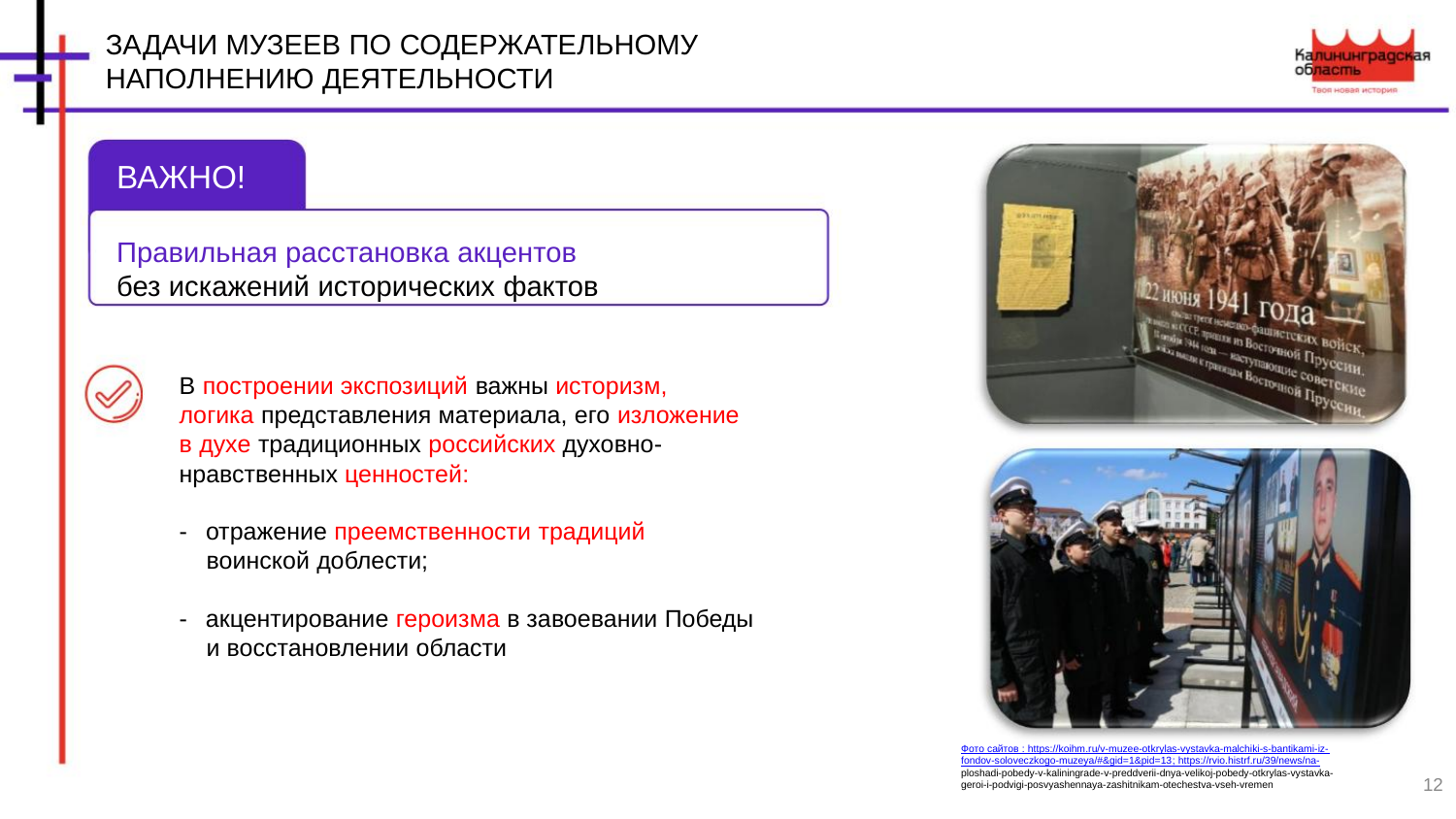

ЗАДАЧИ МУЗЕЕВ ПО СОДЕРЖАТЕЛЬНОМУ
НАПОЛНЕНИЮ ДЕЯТЕЛЬНОСТИ
ВАЖНО!
Правильная расстановка акцентов
без искажений исторических фактов
В построении экспозиций важны историзм,
логика представления материала, его изложение
в духе традиционных российских духовно-
нравственных ценностей:
- отражение преемственности традиций
воинской доблести;
- акцентирование героизма в завоевании Победы
и восстановлении области
Фото сайтов : https://koihm.ru/v-muzee-otkrylas-vystavka-malchiki-s-bantikami-iz-
fondov-soloveczkogo-muzeya/#&gid=1&pid=13; https://rvio.histrf.ru/39/news/na-
ploshadi-pobedy-v-kaliningrade-v-preddverii-dnya-velikoj-pobedy-otkrylas-vystavka-
geroi-i-podvigi-posvyashennaya-zashitnikam-otechestva-vseh-vremen
12